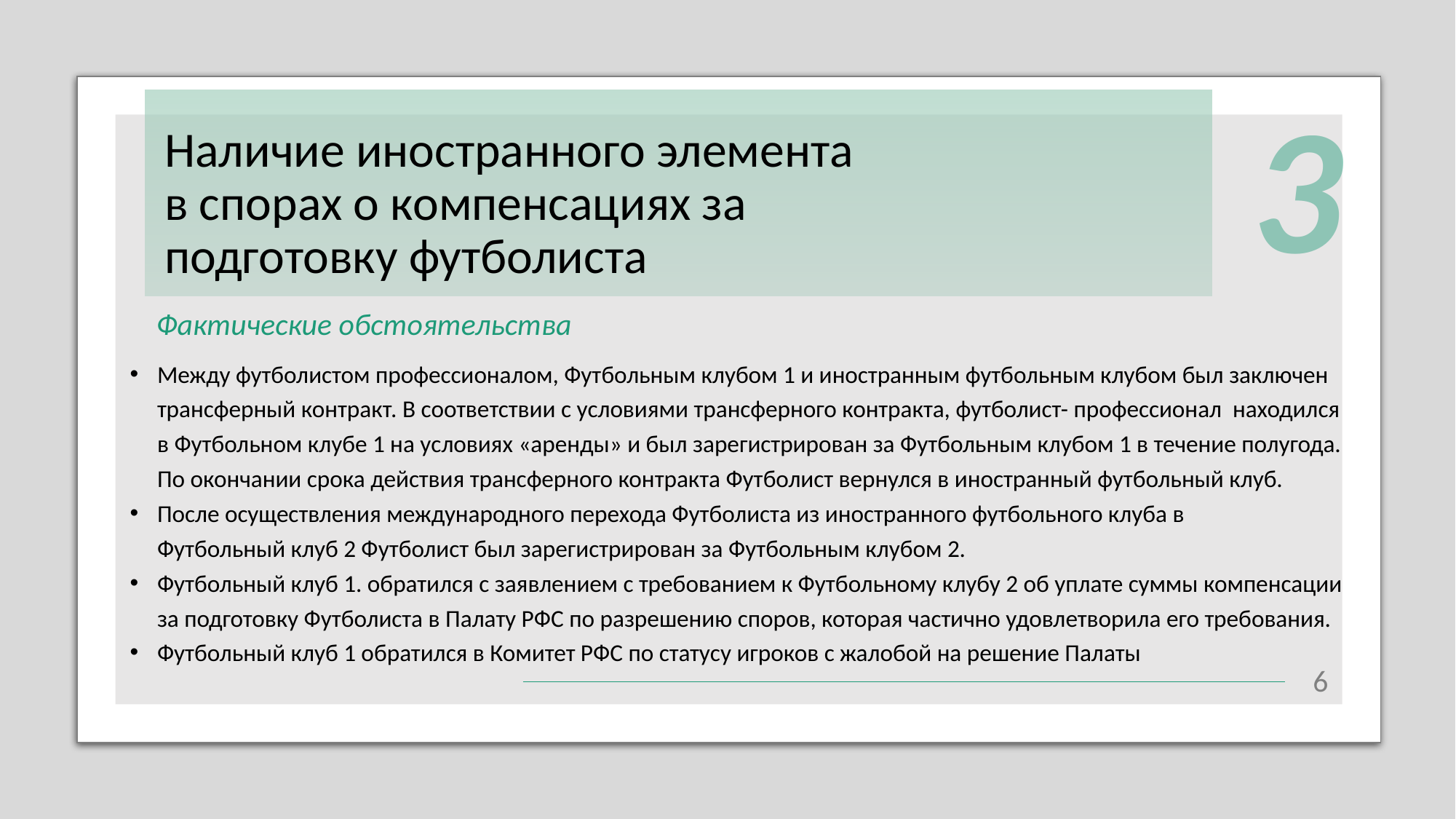

3

# Наличие иностранного элемента в спорах о компенсациях за подготовку футболиста
Фактические обстоятельства
Между футболистом профессионалом, Футбольным клубом 1 и иностранным футбольным клубом был заключен трансферный контракт. В соответствии с условиями трансферного контракта, футболист- профессионал  находился в Футбольном клубе 1 на условиях «аренды» и был зарегистрирован за Футбольным клубом 1 в течение полугода. По окончании срока действия трансферного контракта Футболист вернулся в иностранный футбольный клуб.
После осуществления международного перехода Футболиста из иностранного футбольного клуба в
Футбольный клуб 2 Футболист был зарегистрирован за Футбольным клубом 2.
Футбольный клуб 1. обратился с заявлением с требованием к Футбольному клубу 2 об уплате суммы компенсации за подготовку Футболиста в Палату РФС по разрешению споров, которая частично удовлетворила его требования.
Футбольный клуб 1 обратился в Комитет РФС по статусу игроков с жалобой на решение Палаты
6